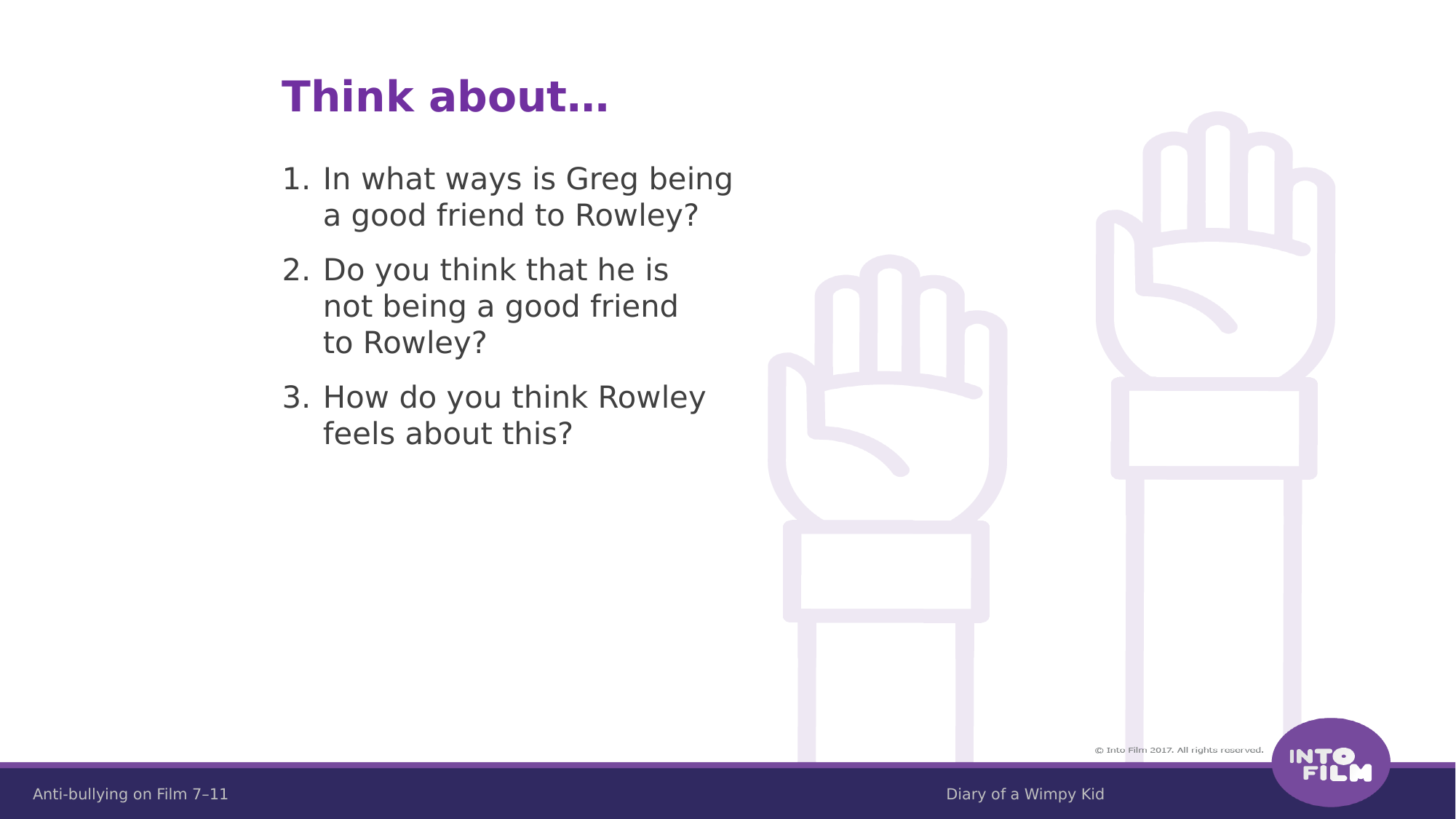

Think about…
In what ways is Greg being a good friend to Rowley?
Do you think that he is
not being a good friend
to Rowley?
How do you think Rowley feels about this?
Diary of a Wimpy Kid